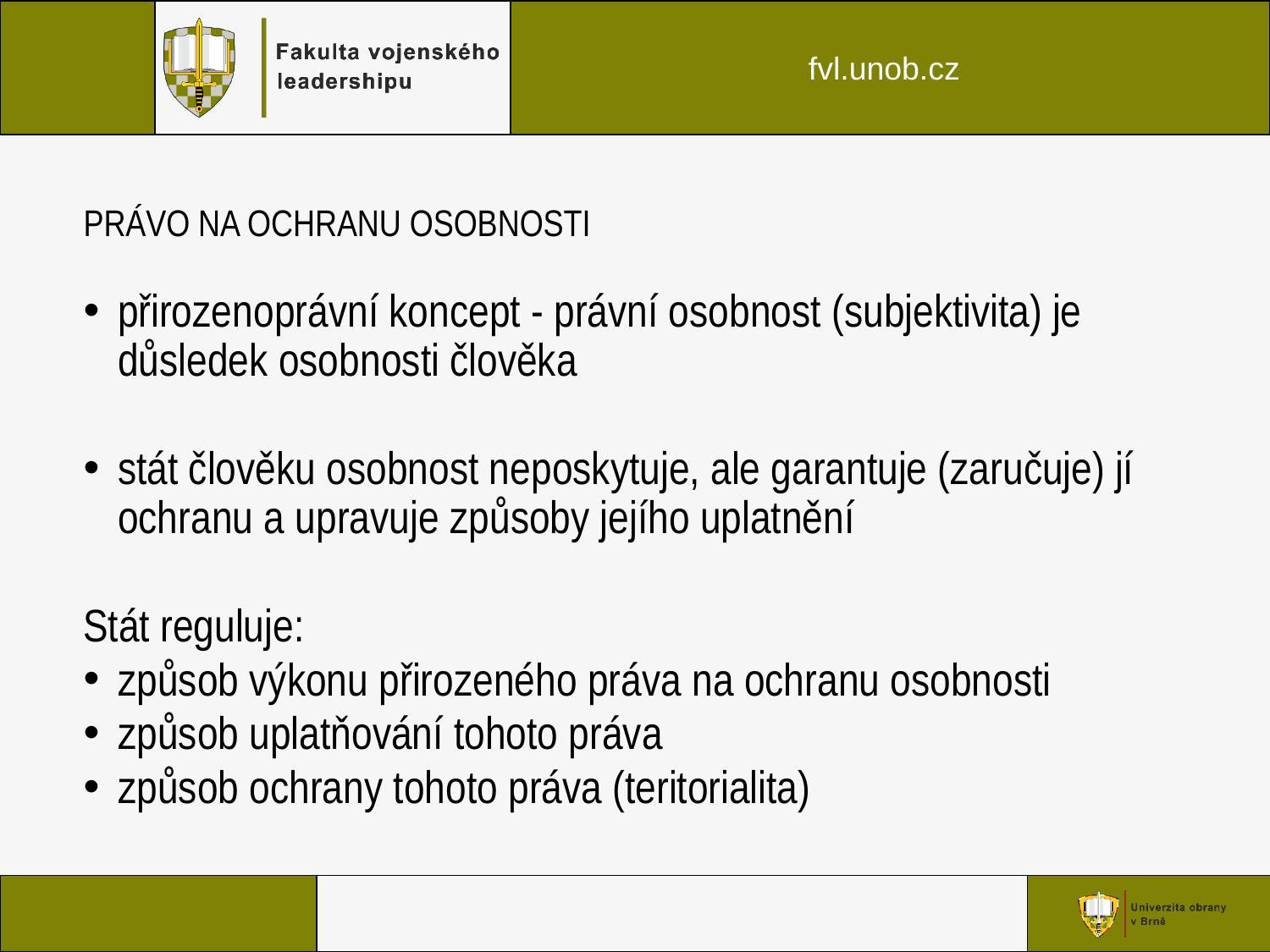

# právo na ochranu osobnosti

přirozenoprávní koncept - právní osobnost (subjektivita) je důsledek osobnosti člověka

stát člověku osobnost neposkytuje, ale garantuje (zaručuje) jí ochranu a upravuje způsoby jejího uplatnění

Stát reguluje:
způsob výkonu přirozeného práva na ochranu osobnosti
způsob uplatňování tohoto práva
způsob ochrany tohoto práva (teritorialita)